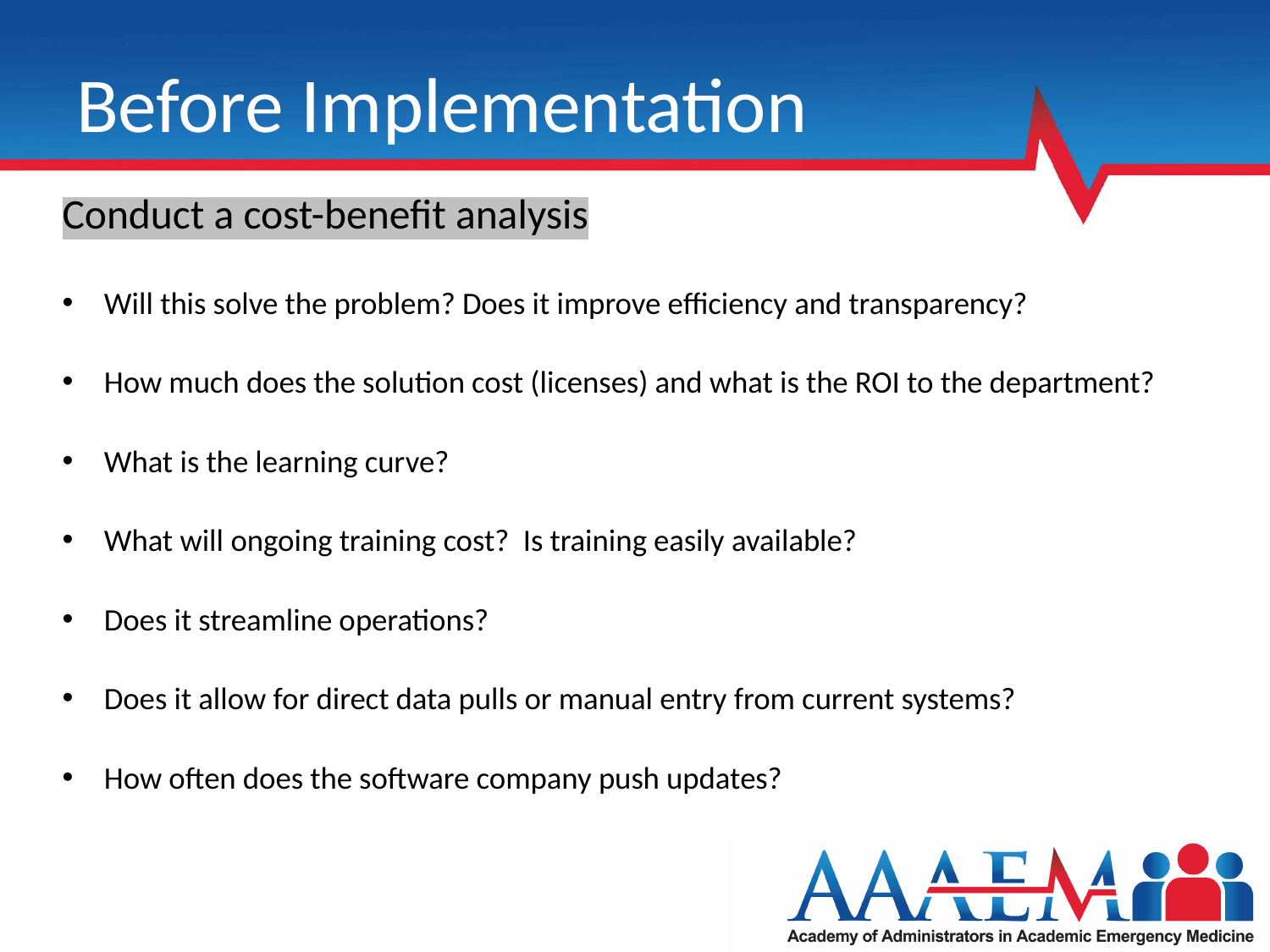

# Before Implementation
Conduct a cost-benefit analysis

Will this solve the problem? Does it improve efficiency and transparency?
How much does the solution cost (licenses) and what is the ROI to the department?
What is the learning curve?
What will ongoing training cost?  Is training easily available?
Does it streamline operations?
Does it allow for direct data pulls or manual entry from current systems?
How often does the software company push updates?